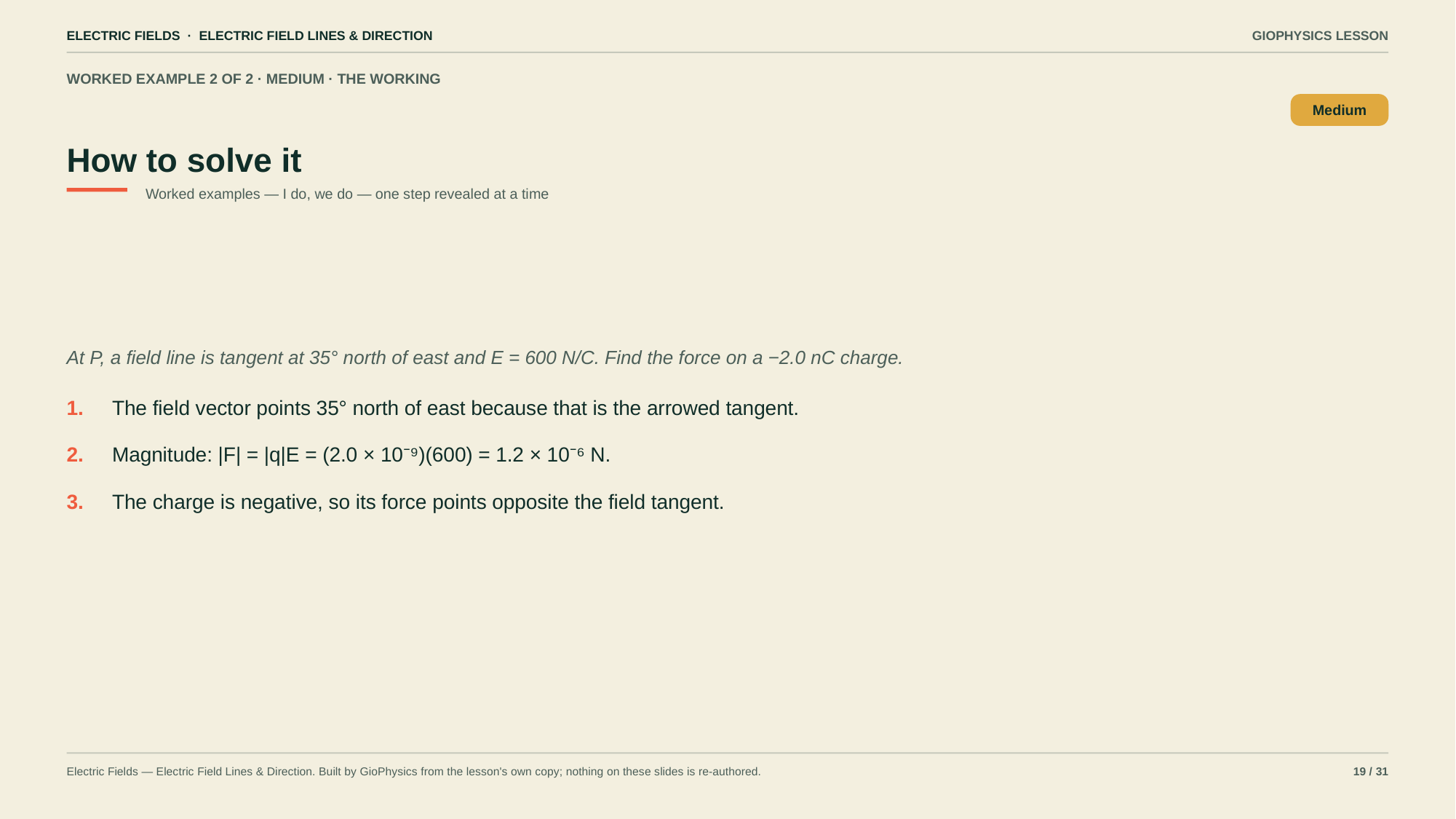

ELECTRIC FIELDS  ·  ELECTRIC FIELD LINES & DIRECTION
GIOPHYSICS LESSON

WORKED EXAMPLE 2 OF 2 · MEDIUM · THE WORKING
How to solve it

Medium
Worked examples — I do, we do — one step revealed at a time

At P, a field line is tangent at 35° north of east and E = 600 N/C. Find the force on a −2.0 nC charge.
1.
The field vector points 35° north of east because that is the arrowed tangent.
2.
Magnitude: |F| = |q|E = (2.0 × 10⁻⁹)(600) = 1.2 × 10⁻⁶ N.
3.
The charge is negative, so its force points opposite the field tangent.

Electric Fields — Electric Field Lines & Direction. Built by GioPhysics from the lesson's own copy; nothing on these slides is re-authored.
19 / 31